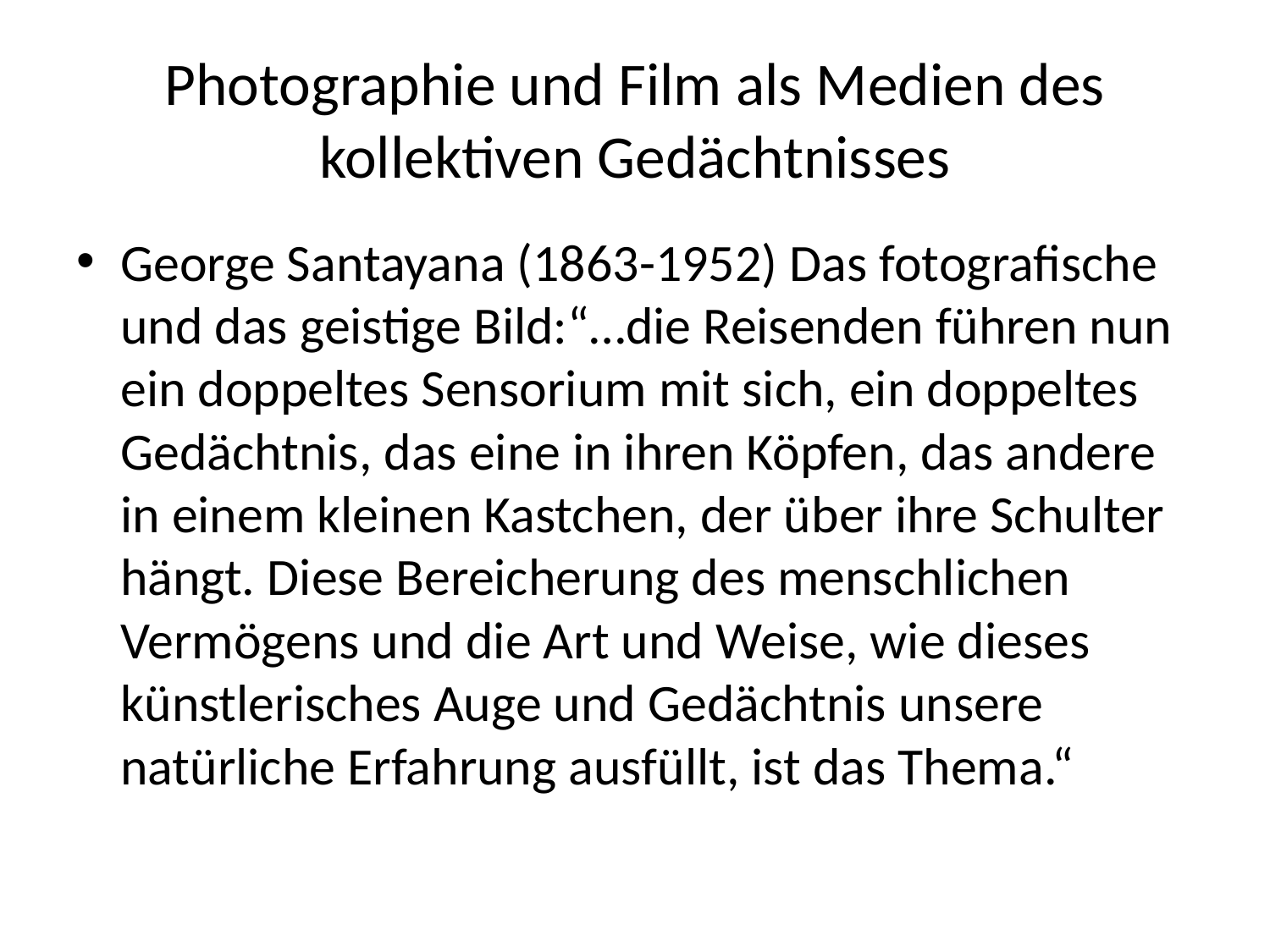

# Photographie und Film als Medien des kollektiven Gedächtnisses
George Santayana (1863-1952) Das fotografische und das geistige Bild:“…die Reisenden führen nun ein doppeltes Sensorium mit sich, ein doppeltes Gedächtnis, das eine in ihren Köpfen, das andere in einem kleinen Kastchen, der über ihre Schulter hängt. Diese Bereicherung des menschlichen Vermögens und die Art und Weise, wie dieses künstlerisches Auge und Gedächtnis unsere natürliche Erfahrung ausfüllt, ist das Thema.“